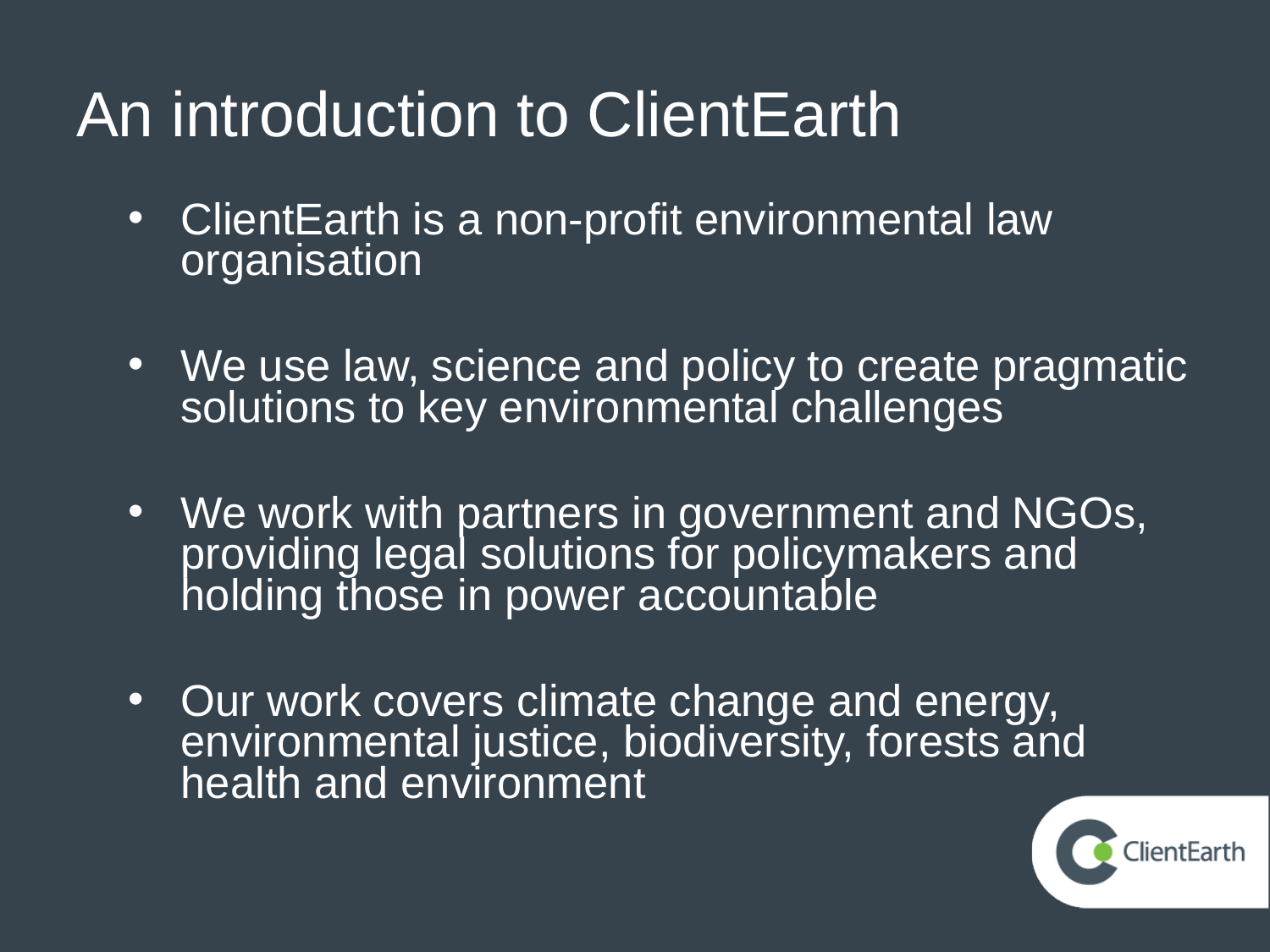

# An introduction to ClientEarth
ClientEarth is a non-profit environmental law organisation

We use law, science and policy to create pragmatic solutions to key environmental challenges

We work with partners in government and NGOs, providing legal solutions for policymakers and holding those in power accountable

Our work covers climate change and energy, environmental justice, biodiversity, forests and health and environment